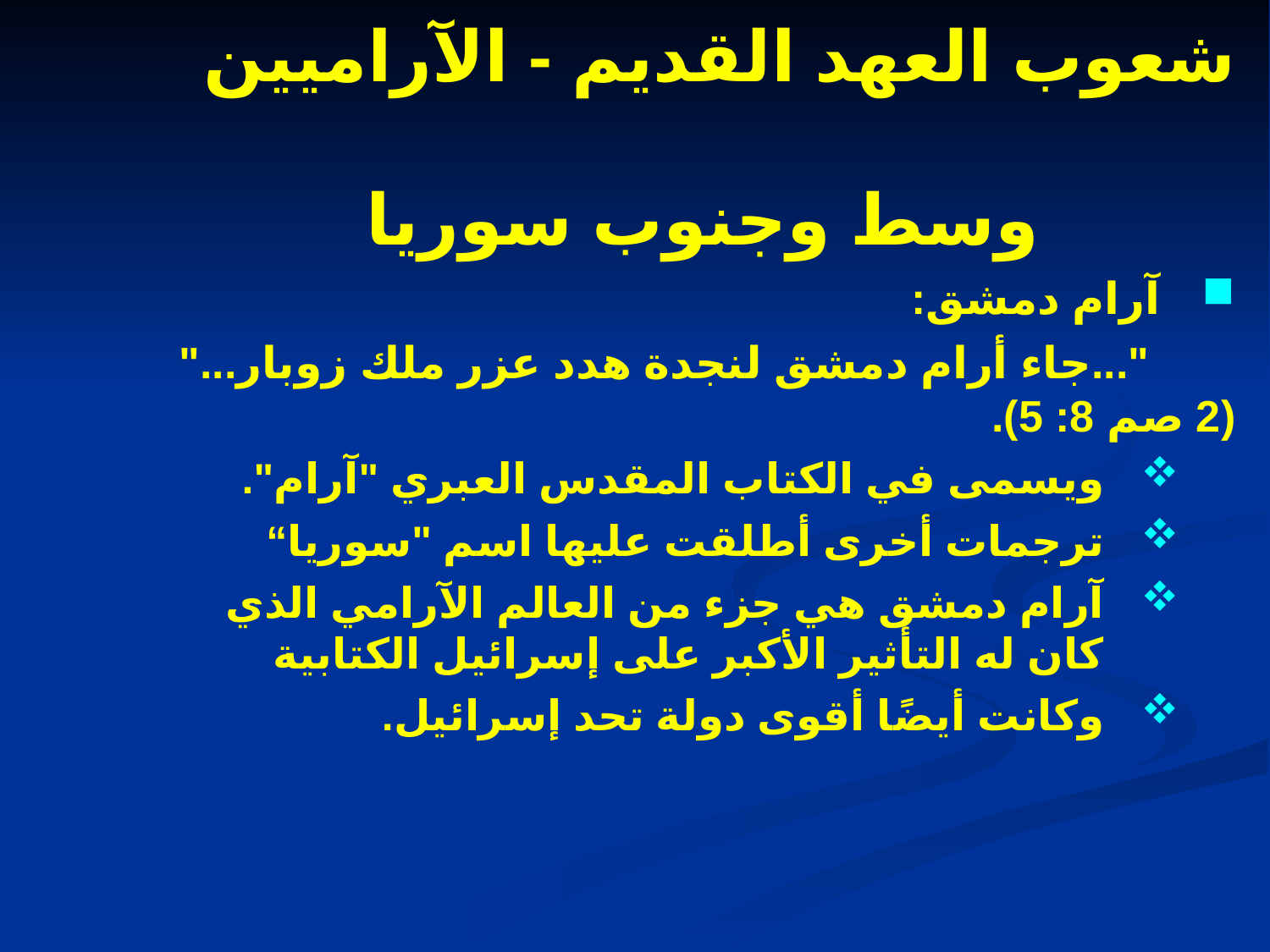

شعوب العهد القديم - الآراميين
وسط وجنوب سوريا
آرام دمشق:
       "...جاء أرام دمشق لنجدة هدد عزر ملك زوبار..." (2 صم 8: 5).
ويسمى في الكتاب المقدس العبري "آرام".
ترجمات أخرى أطلقت عليها اسم "سوريا“
آرام دمشق هي جزء من العالم الآرامي الذي كان له التأثير الأكبر على إسرائيل الكتابية
وكانت أيضًا أقوى دولة تحد إسرائيل.